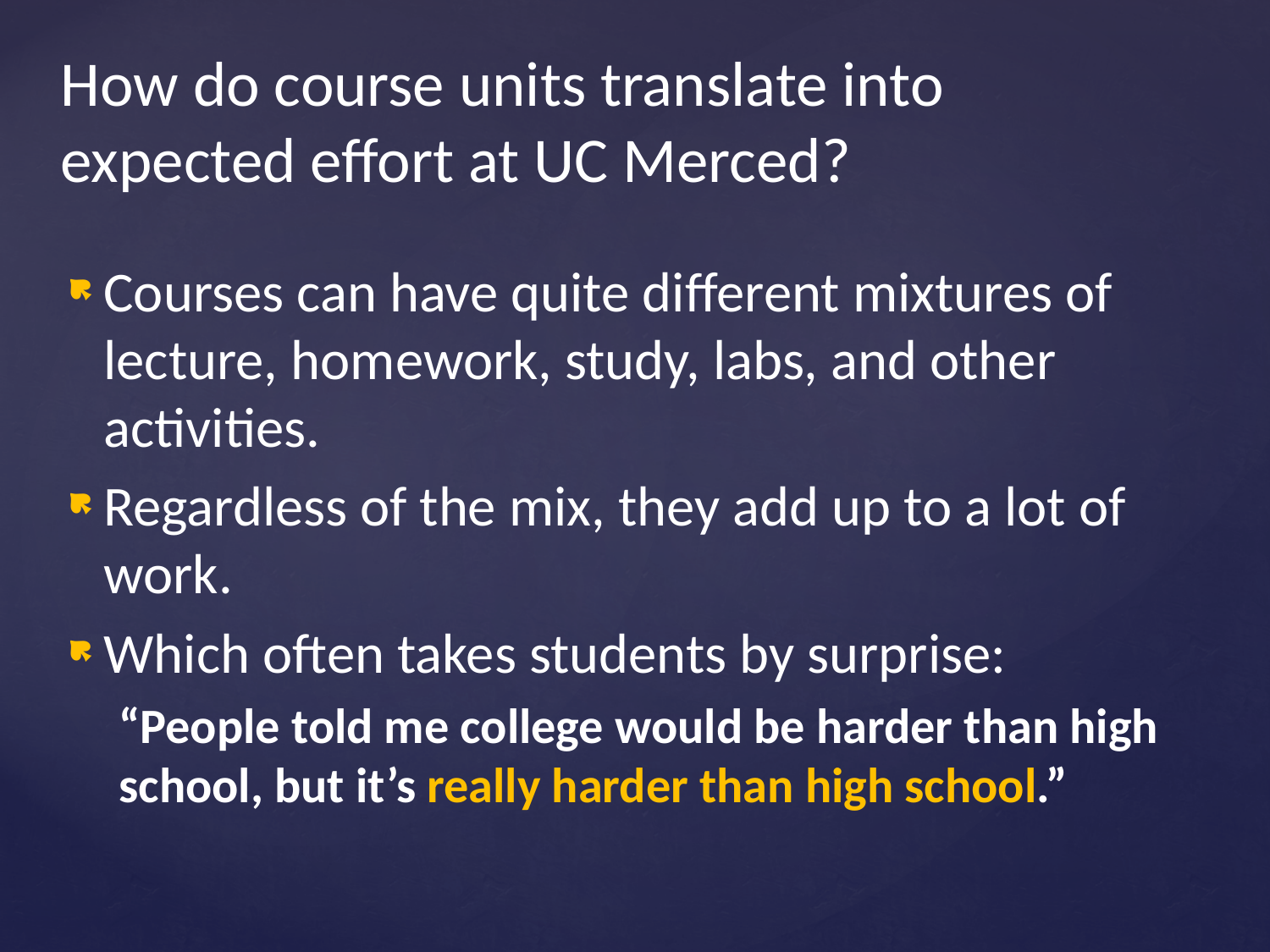

# How do course units translate into expected effort at UC Merced?
Courses can have quite different mixtures of lecture, homework, study, labs, and other activities.
Regardless of the mix, they add up to a lot of work.
Which often takes students by surprise:
“People told me college would be harder than high school, but it’s really harder than high school.”